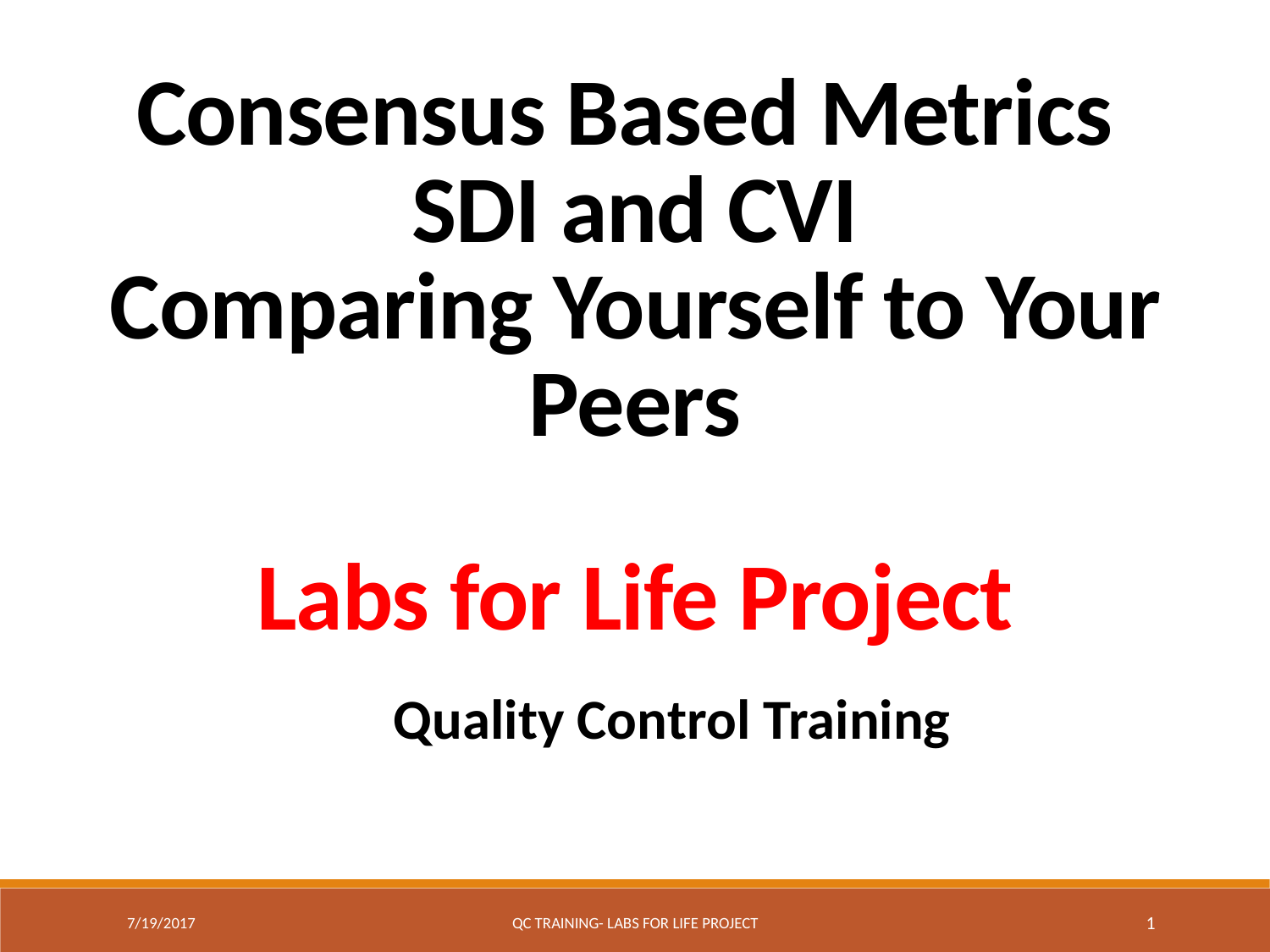

Consensus Based Metrics
SDI and CVI
Comparing Yourself to Your Peers
Labs for Life Project
Quality Control Training
7/19/2017
QC Training- Labs for Life Project
1